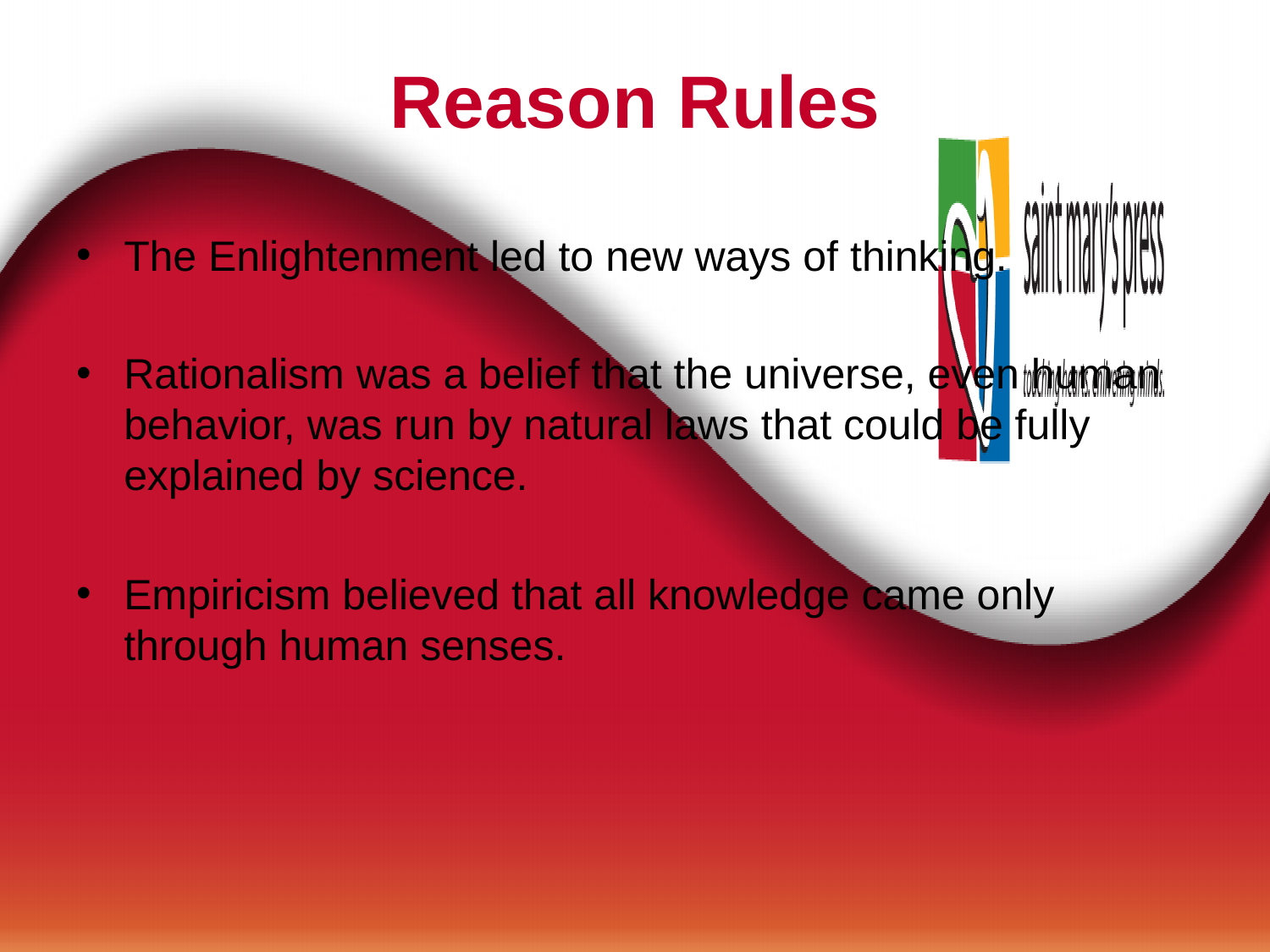

# Reason Rules
The Enlightenment led to new ways of thinking.

Rationalism was a belief that the universe, even human behavior, was run by natural laws that could be fully explained by science.

Empiricism believed that all knowledge came only through human senses.